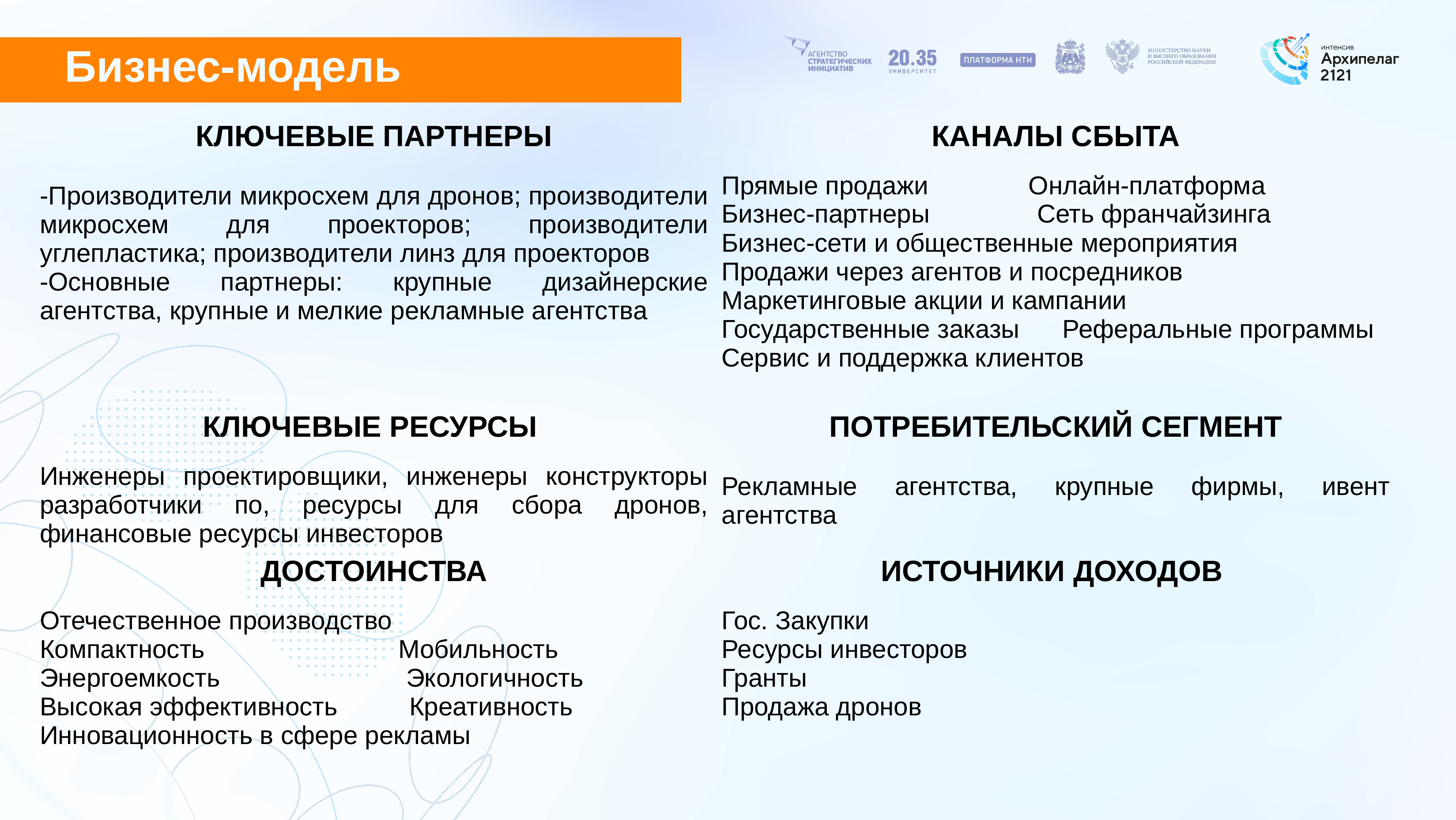

# Бизнес-модель
| КЛЮЧЕВЫЕ ПАРТНЕРЫ -Производители микросхем для дронов; производители микросхем для проекторов; производители углепластика; производители линз для проекторов -Основные партнеры: крупные дизайнерские агентства, крупные и мелкие рекламные агентства | КАНАЛЫ СБЫТА Прямые продажи Онлайн-платформа Бизнес-партнеры Сеть франчайзинга Бизнес-сети и общественные мероприятия Продажи через агентов и посредников Маркетинговые акции и кампании Государственные заказы Реферальные программы Сервис и поддержка клиентов |
| --- | --- |
| КЛЮЧЕВЫЕ РЕСУРСЫ Инженеры проектировщики, инженеры конструкторы разработчики по, ресурсы для сбора дронов, финансовые ресурсы инвесторов | ПОТРЕБИТЕЛЬСКИЙ СЕГМЕНТ Рекламные агентства, крупные фирмы, ивент агентства |
| ДОСТОИНСТВА Отечественное производство Компактность Мобильность Энергоемкость Экологичность Высокая эффективность Креативность Инновационность в сфере рекламы | ИСТОЧНИКИ ДОХОДОВ Гос. Закупки Ресурсы инвесторов Гранты Продажа дронов |